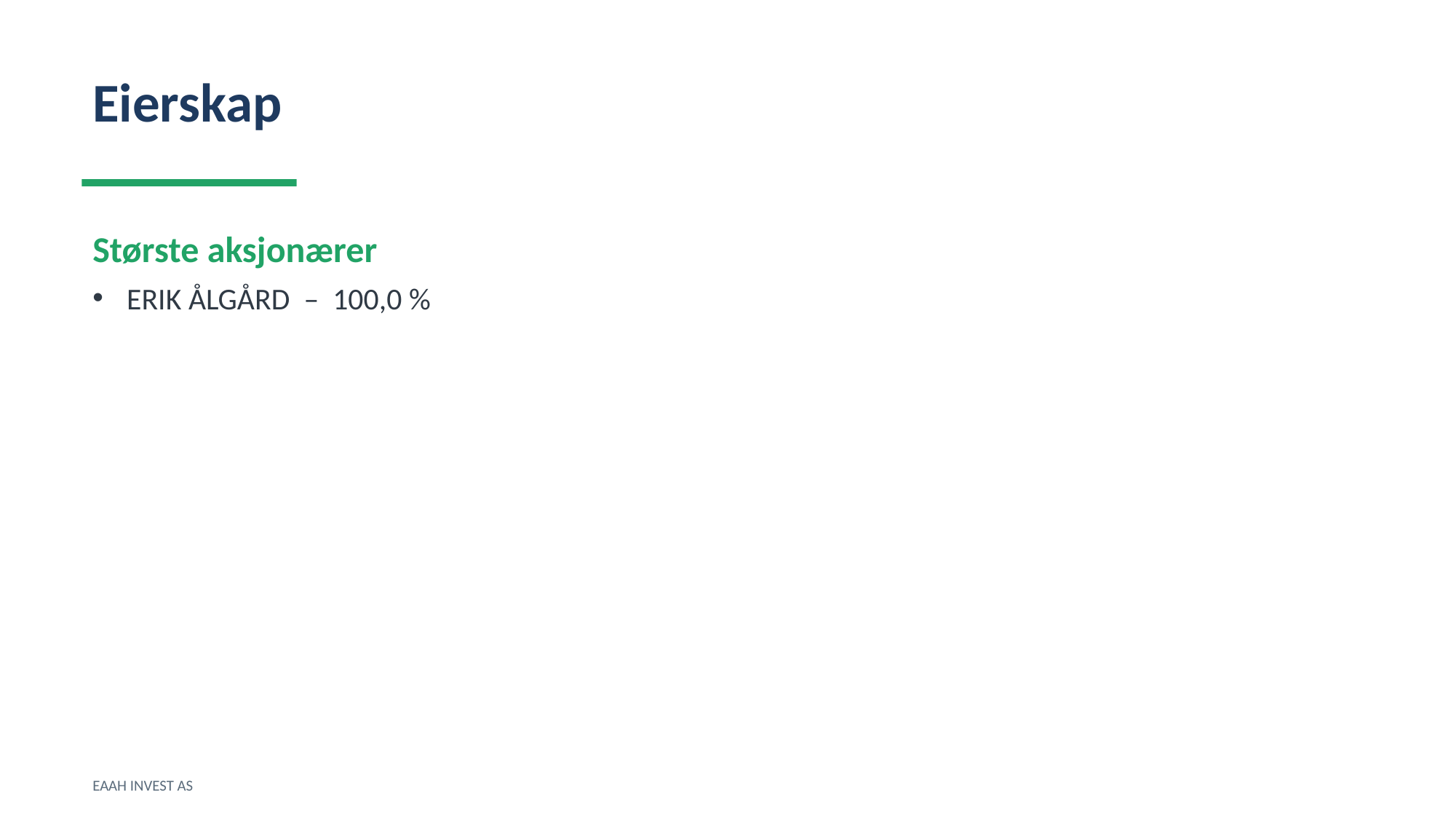

Eierskap

Største aksjonærer
ERIK ÅLGÅRD  –  100,0 %
EAAH INVEST AS